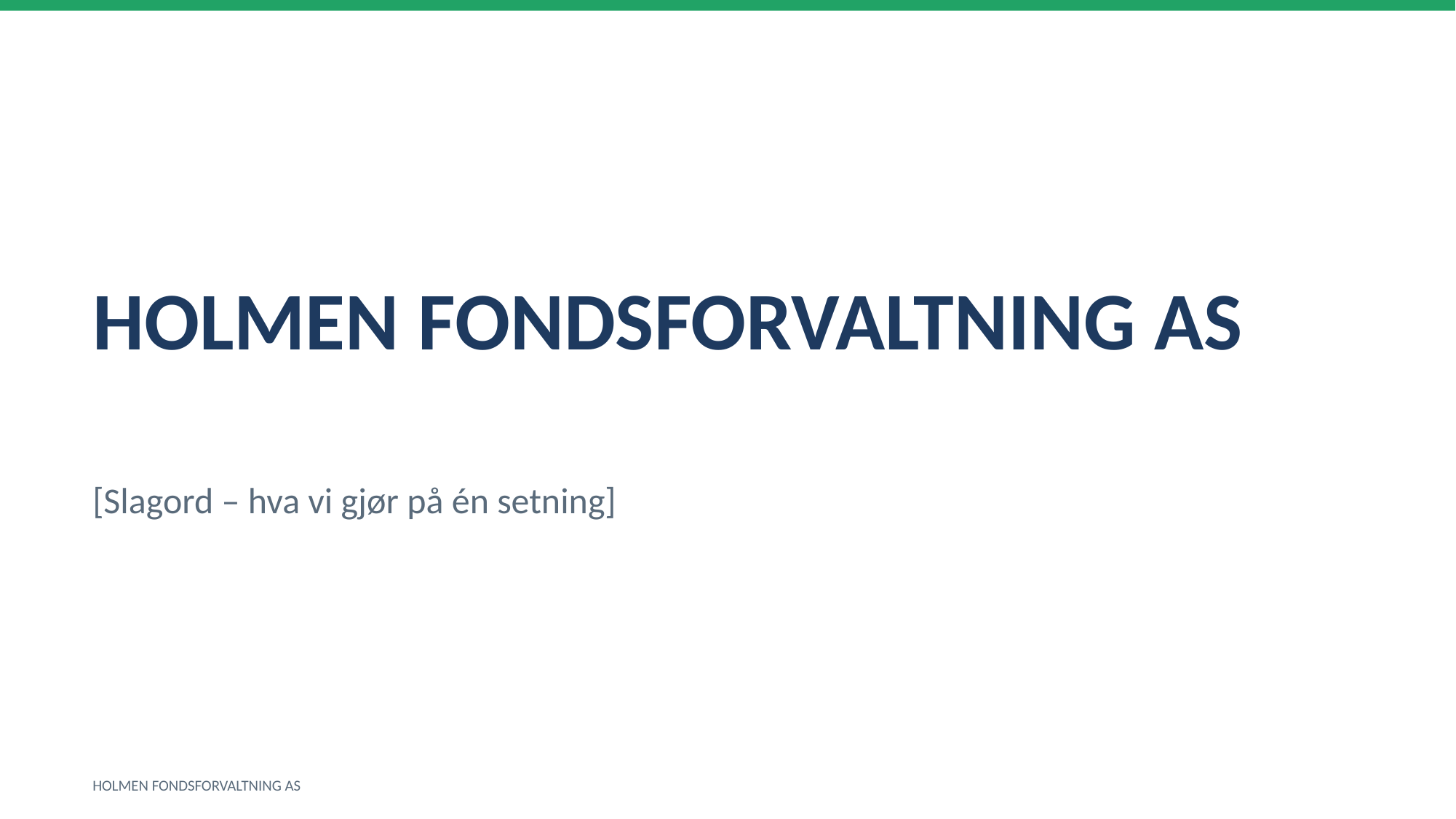

HOLMEN FONDSFORVALTNING AS
[Slagord – hva vi gjør på én setning]
HOLMEN FONDSFORVALTNING AS